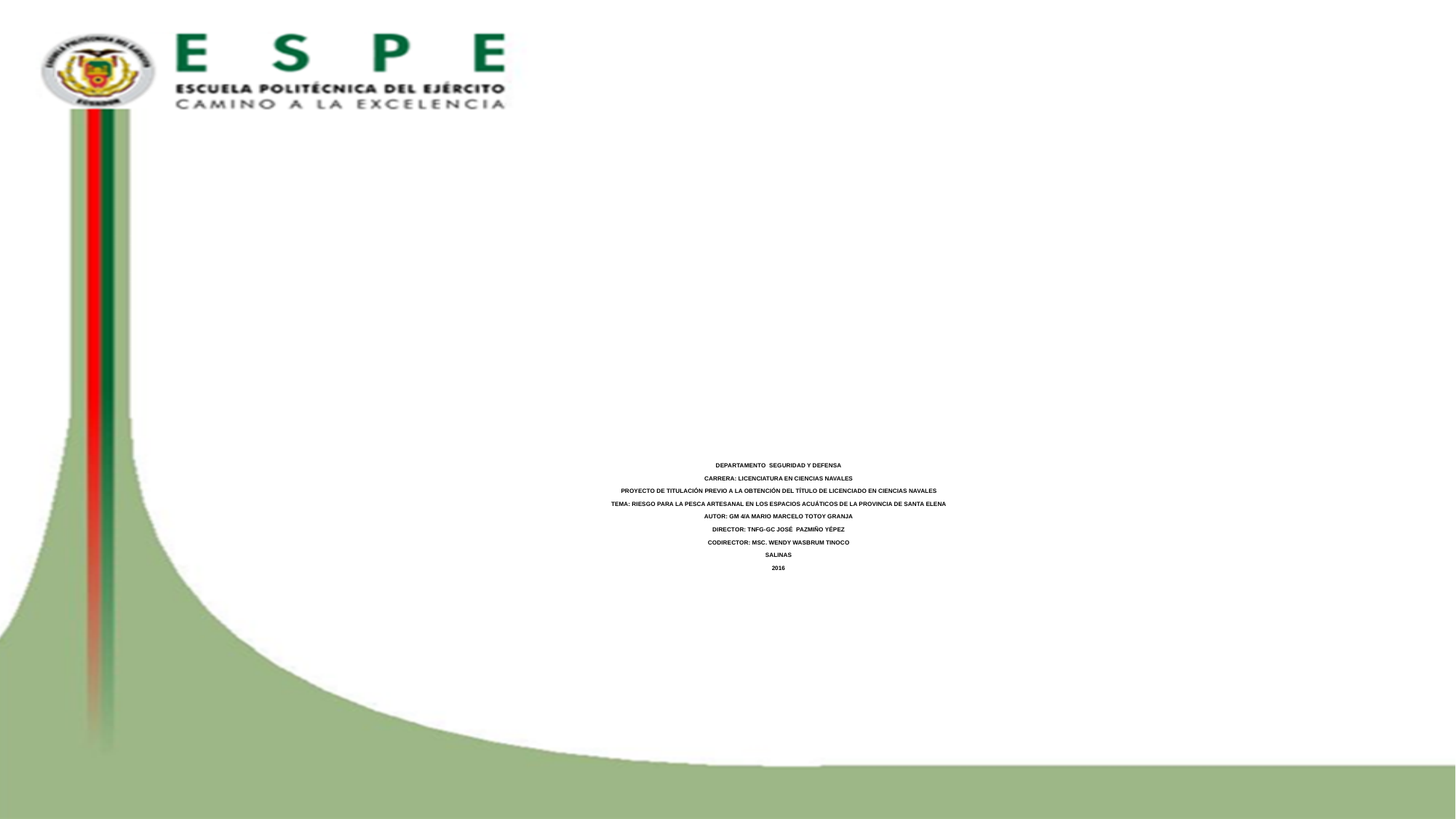

# DEPARTAMENTO  SEGURIDAD Y DEFENSA CARRERA: LICENCIATURA EN CIENCIAS NAVALES   PROYECTO DE TITULACIÓN PREVIO A LA OBTENCIÓN DEL TÍTULO DE LICENCIADO EN CIENCIAS NAVALES   TEMA: RIESGO PARA LA PESCA ARTESANAL EN LOS ESPACIOS ACUÁTICOS DE LA PROVINCIA DE SANTA ELENA   AUTOR: GM 4/A MARIO MARCELO TOTOY GRANJA   DIRECTOR: TNFG-GC JOSÉ  PAZMIÑO YÉPEZ   CODIRECTOR: MSC. WENDY WASBRUM TINOCO SALINAS 2016